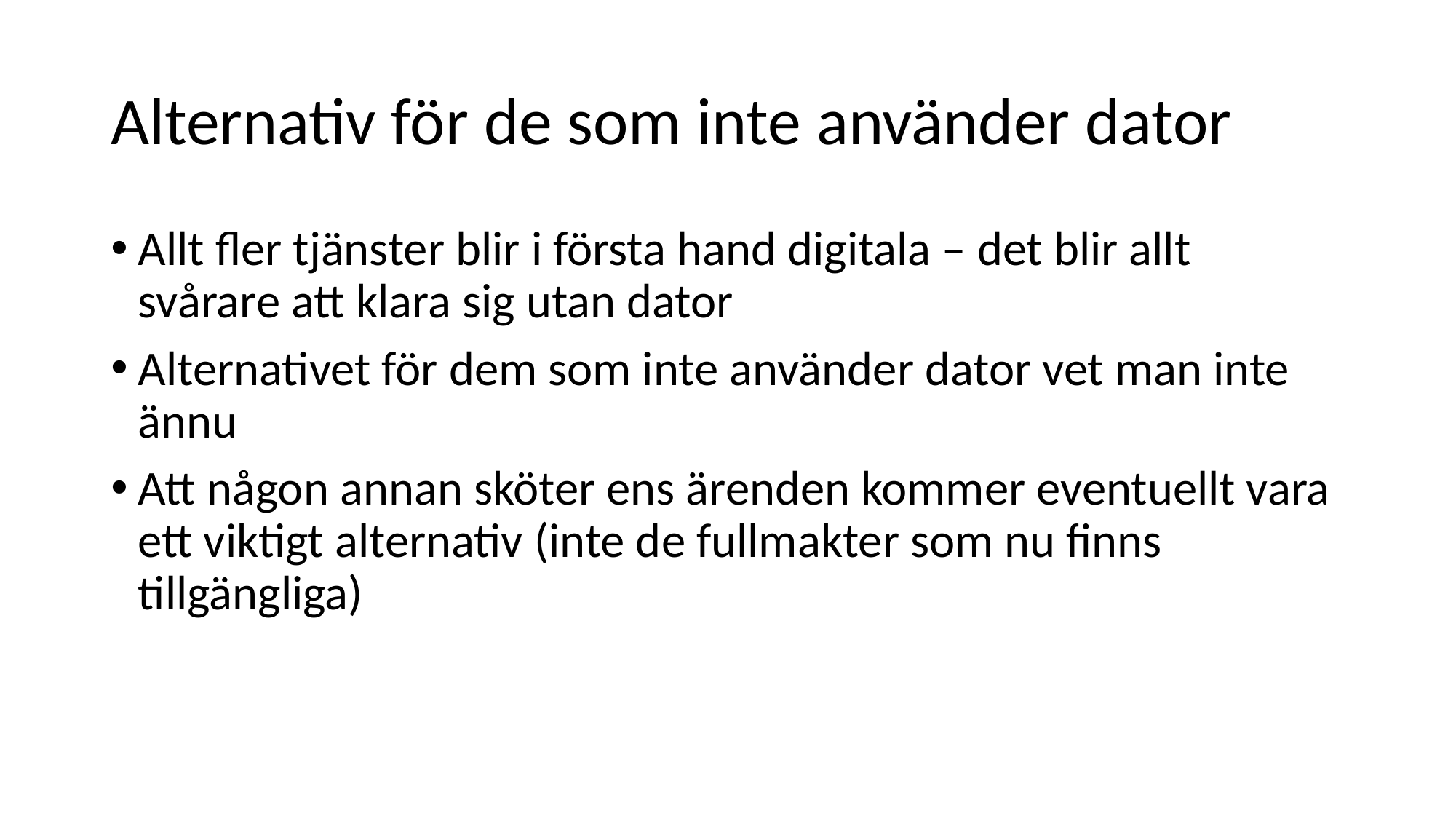

# Alternativ för de som inte använder dator
Allt fler tjänster blir i första hand digitala – det blir allt svårare att klara sig utan dator
Alternativet för dem som inte använder dator vet man inte ännu
Att någon annan sköter ens ärenden kommer eventuellt vara ett viktigt alternativ (inte de fullmakter som nu finns tillgängliga)